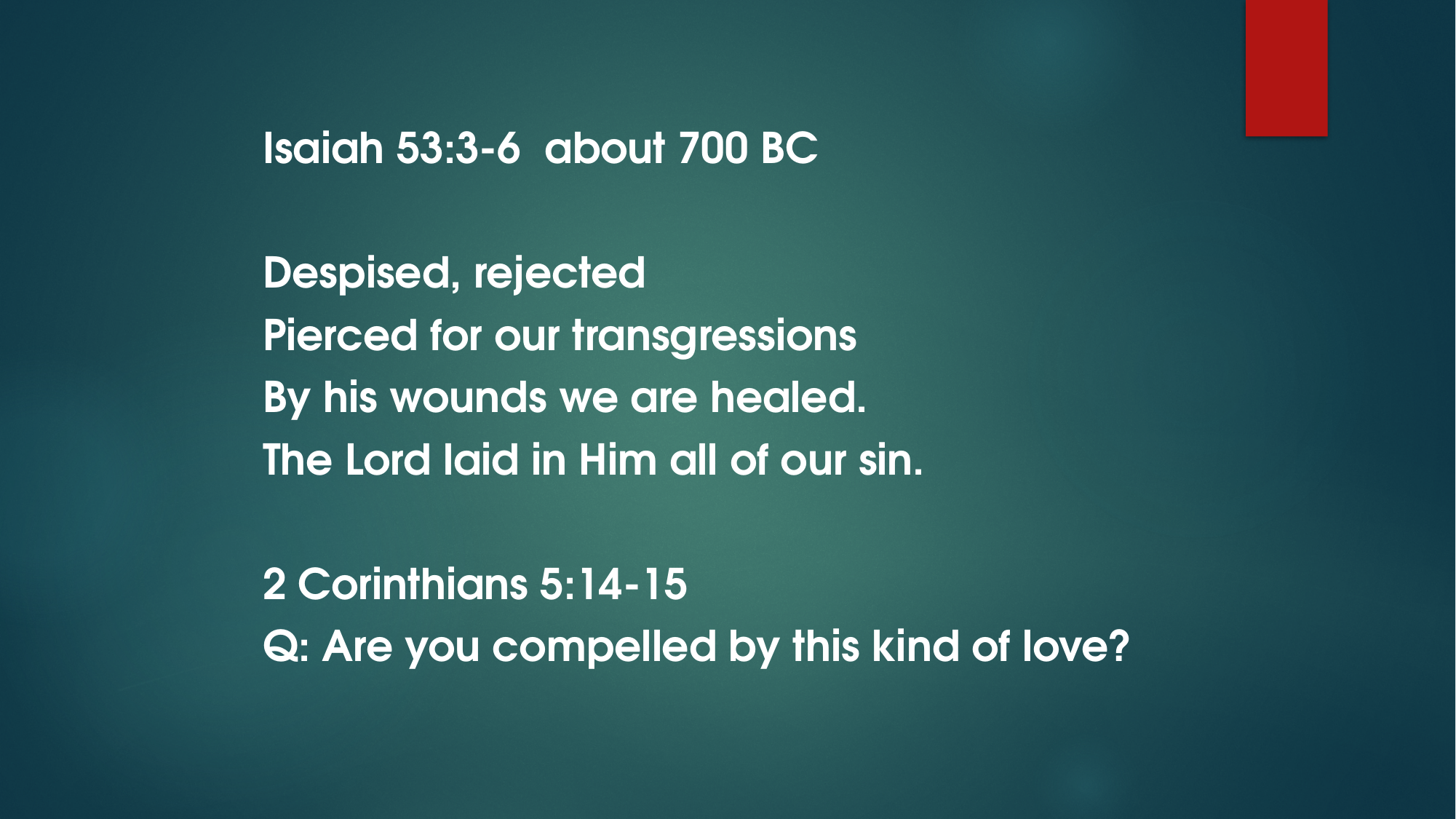

Isaiah 53:3-6  about 700 BC

Despised, rejected
Pierced for our transgressions
By his wounds we are healed.
The Lord laid in Him all of our sin.

2 Corinthians 5:14-15
Q: Are you compelled by this kind of love?